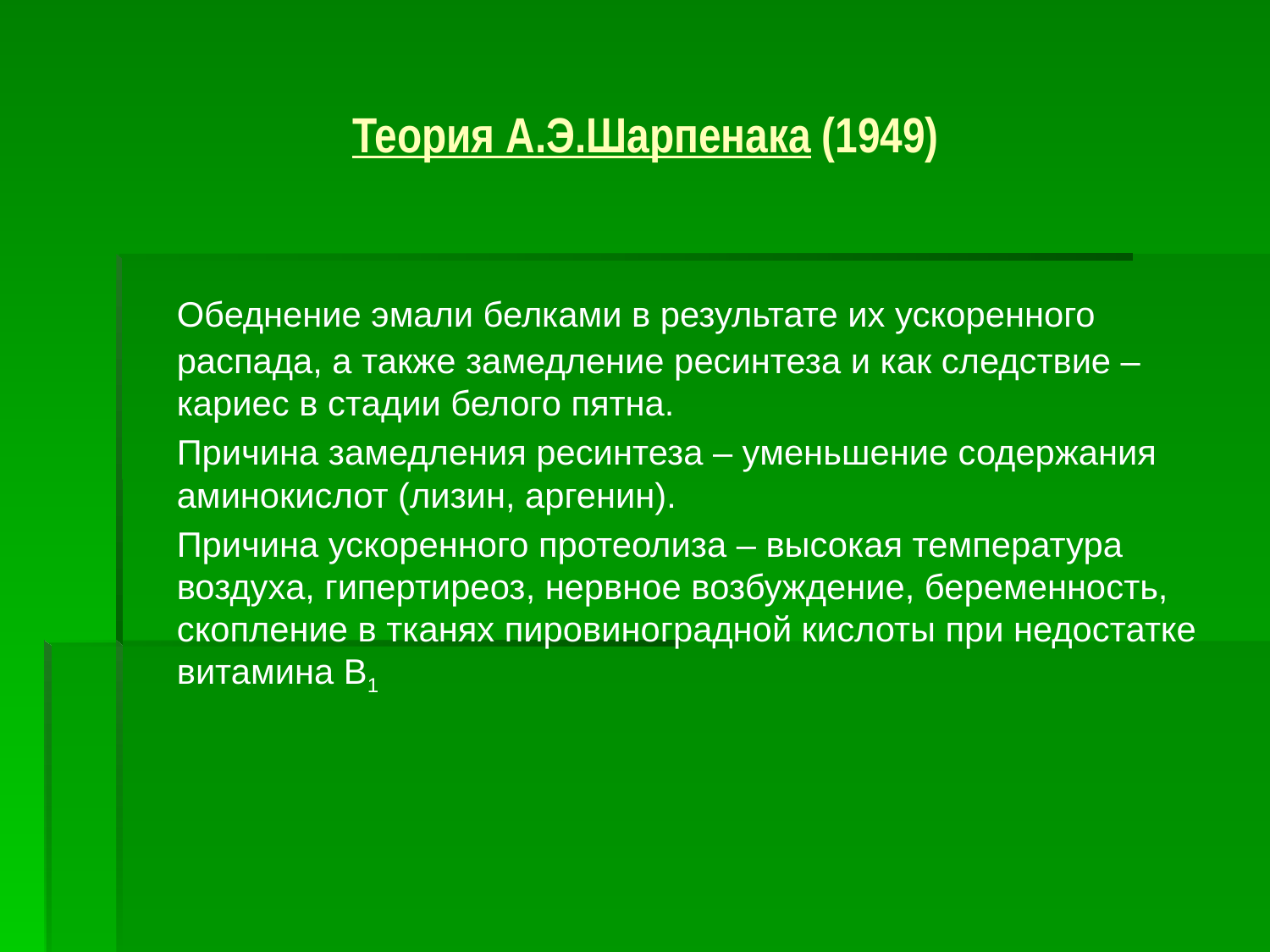

# Теория А.Э.Шарпенака (1949)
	Обеднение эмали белками в результате их ускоренного распада, а также замедление ресинтеза и как следствие – кариес в стадии белого пятна.
	Причина замедления ресинтеза – уменьшение содержания аминокислот (лизин, аргенин).
	Причина ускоренного протеолиза – высокая температура воздуха, гипертиреоз, нервное возбуждение, беременность, скопление в тканях пировиноградной кислоты при недостатке витамина В1